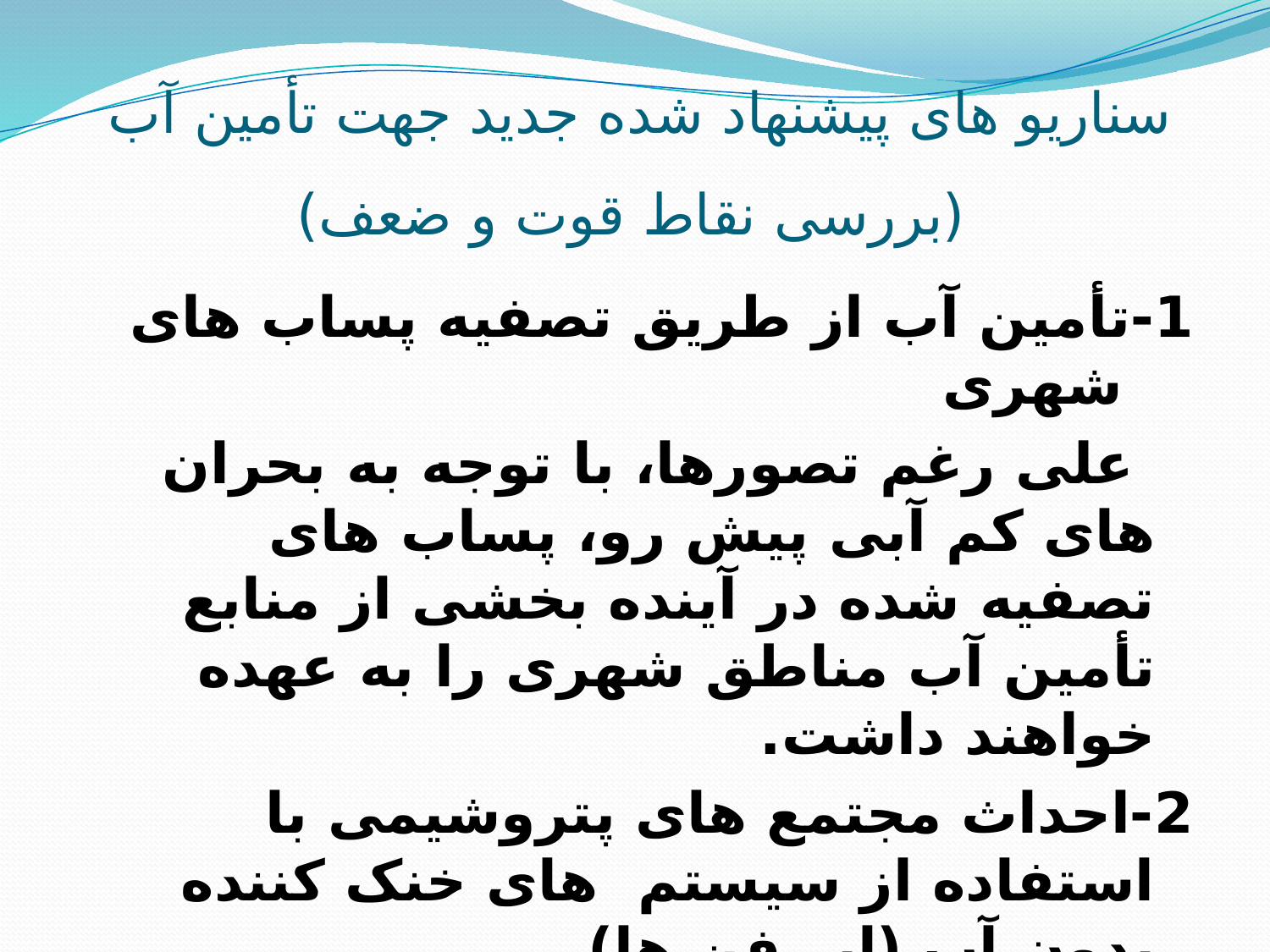

# سناریو های پیشنهاد شده جدید جهت تأمین آب (بررسی نقاط قوت و ضعف)
1-تأمین آب از طریق تصفیه پساب های شهری
   علی رغم تصورها، با توجه به بحران های کم آبی پیش رو، پساب های تصفیه شده در آینده بخشی از منابع تأمین آب مناطق شهری را به عهده خواهند داشت.
2-احداث مجتمع های پتروشیمی با استفاده از سیستم  های خنک کننده بدون آب (ایر فن ها)
    این روش در خوشبینانه ترین حالت تنها میتواند منجر به کاهش 35% از آب خنک کننده مورد نیاز شود.